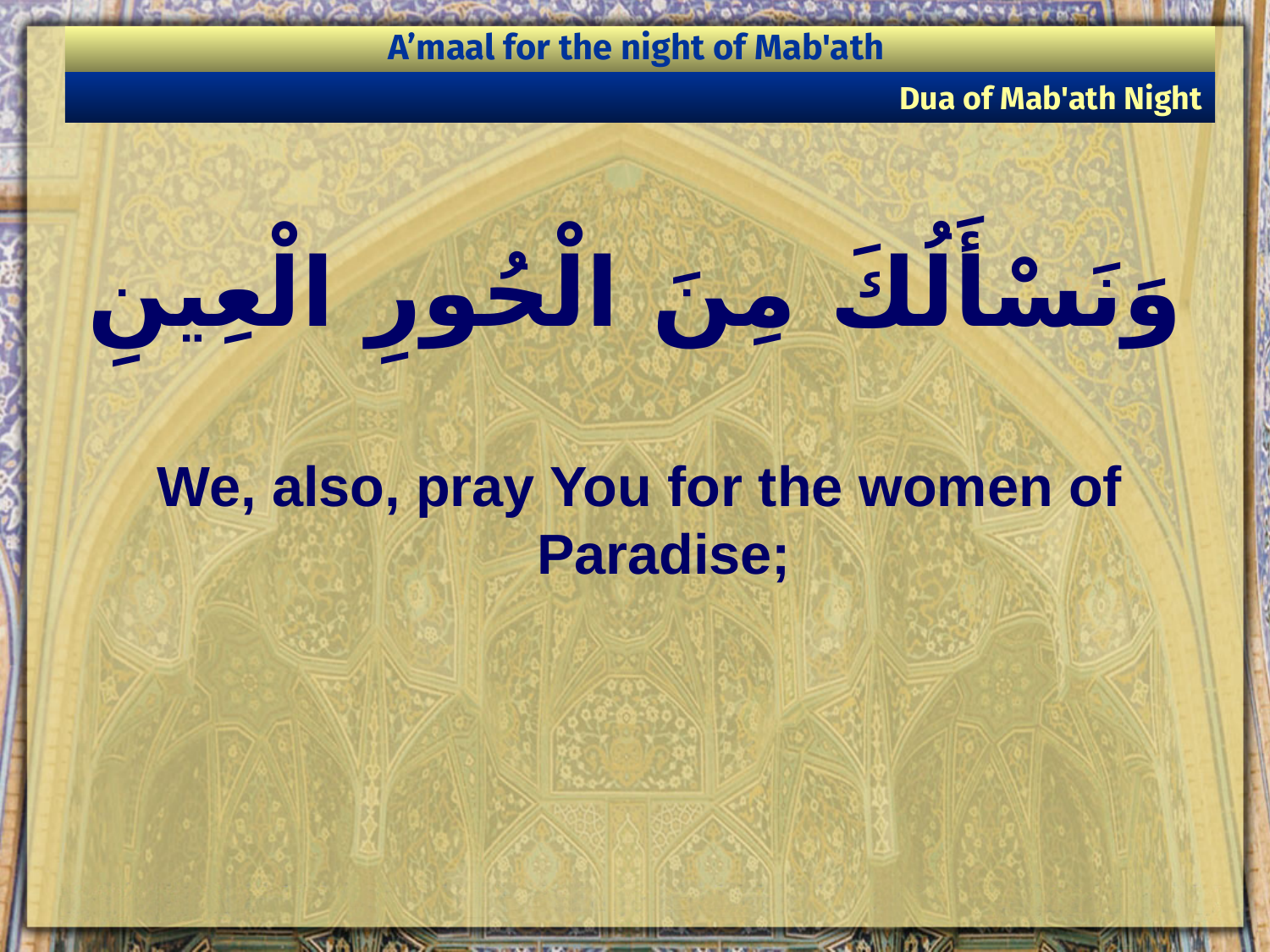

A’maal for the night of Mab'ath
Dua of Mab'ath Night
# وَنَسْأَلُكَ مِنَ الْحُورِ الْعِينِ
We, also, pray You for the women of Paradise;